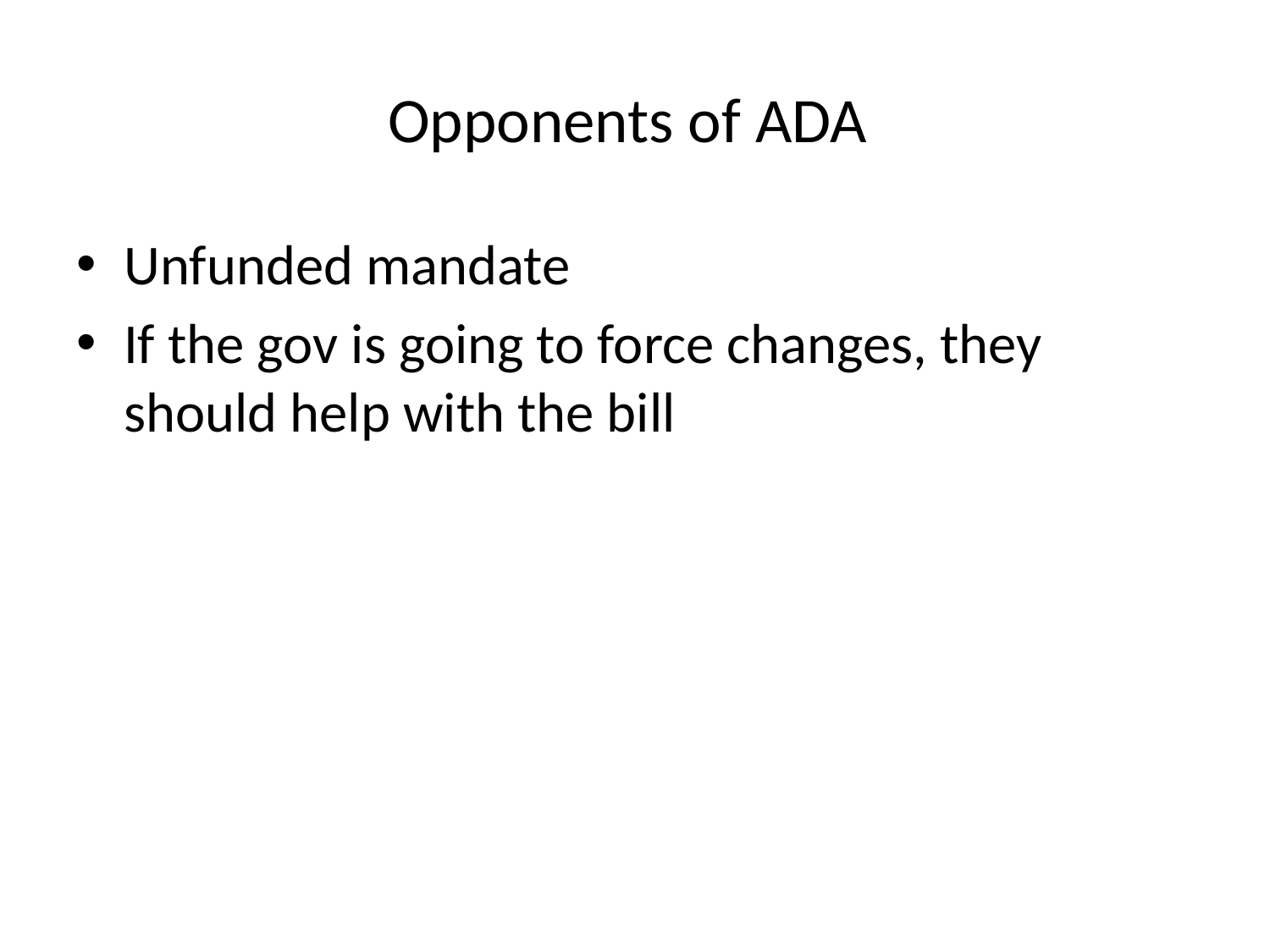

# Opponents of ADA
Unfunded mandate
If the gov is going to force changes, they should help with the bill